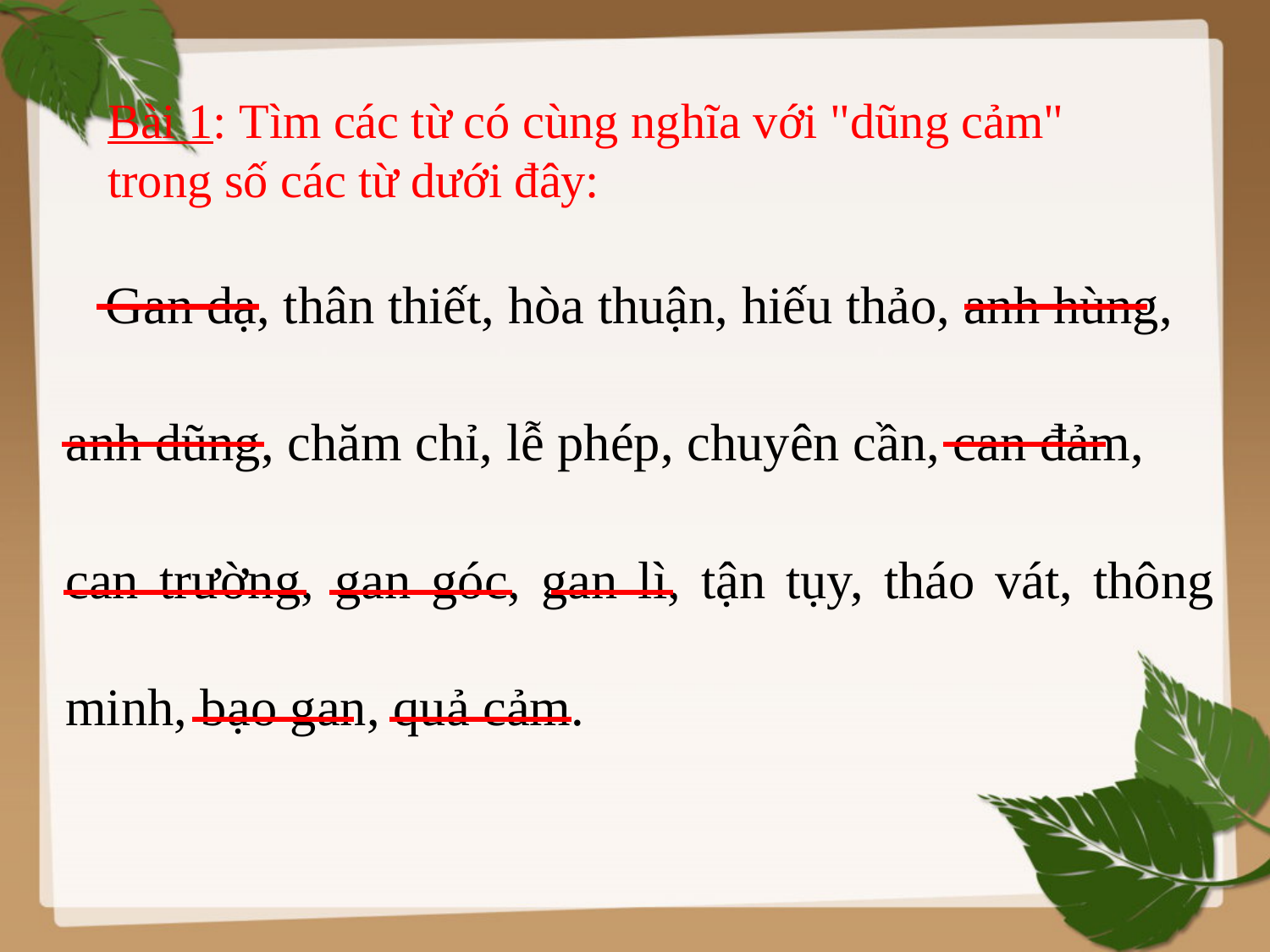

Bài 1: Tìm các từ có cùng nghĩa với "dũng cảm" trong số các từ dưới đây:
   Gan dạ, thân thiết, hòa thuận, hiếu thảo, anh hùng,
anh dũng, chăm chỉ, lễ phép, chuyên cần, can đảm,
can trường, gan góc, gan lì, tận tụy, tháo vát, thông minh, bạo gan, quả cảm.